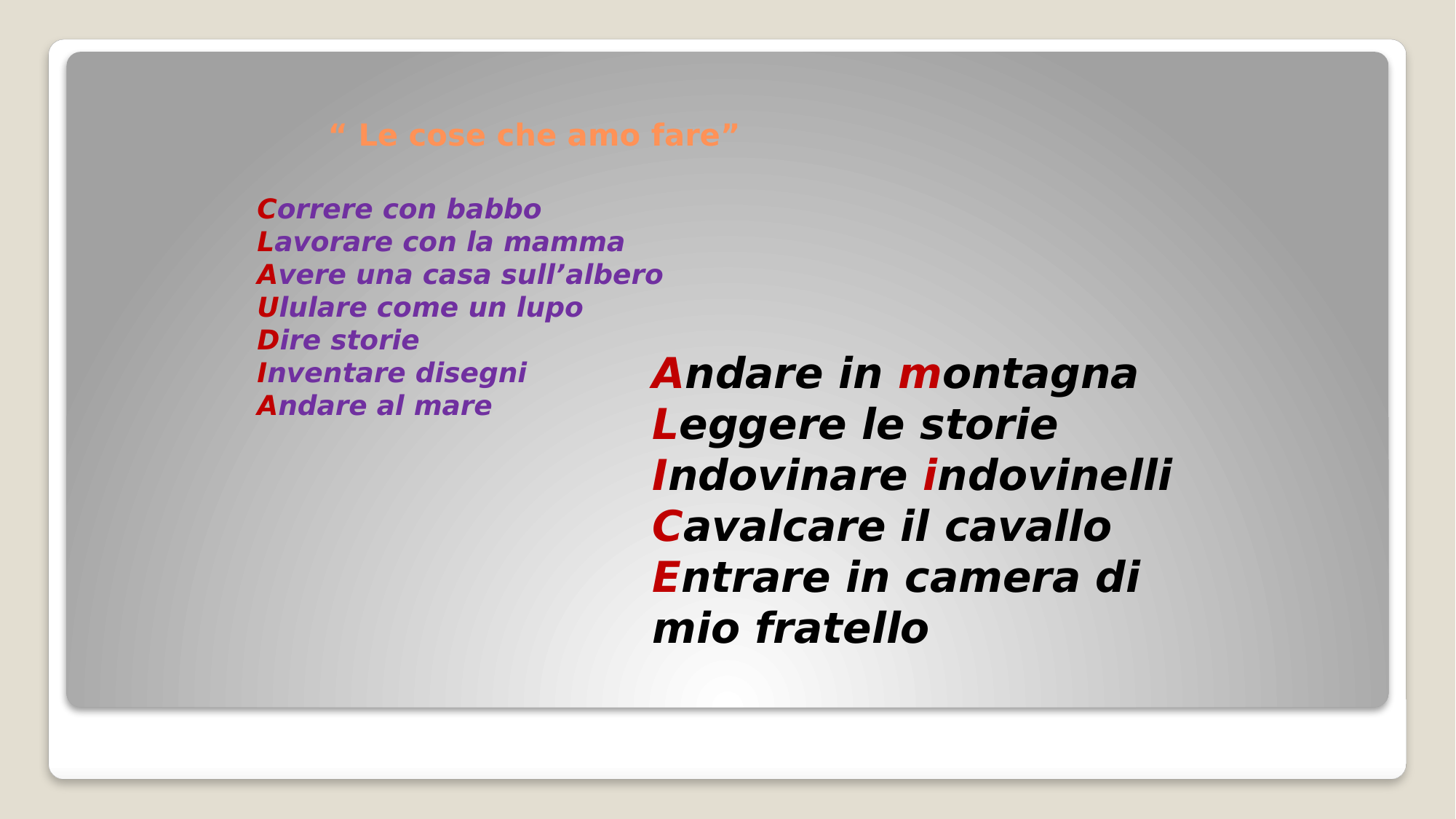

# “ Le cose che amo fare”
Correre con babbo
Lavorare con la mamma
Avere una casa sull’albero
Ululare come un lupo
Dire storie
Inventare disegni
Andare al mare
Andare in montagna
Leggere le storie
Indovinare indovinelli
Cavalcare il cavallo
Entrare in camera di mio fratello